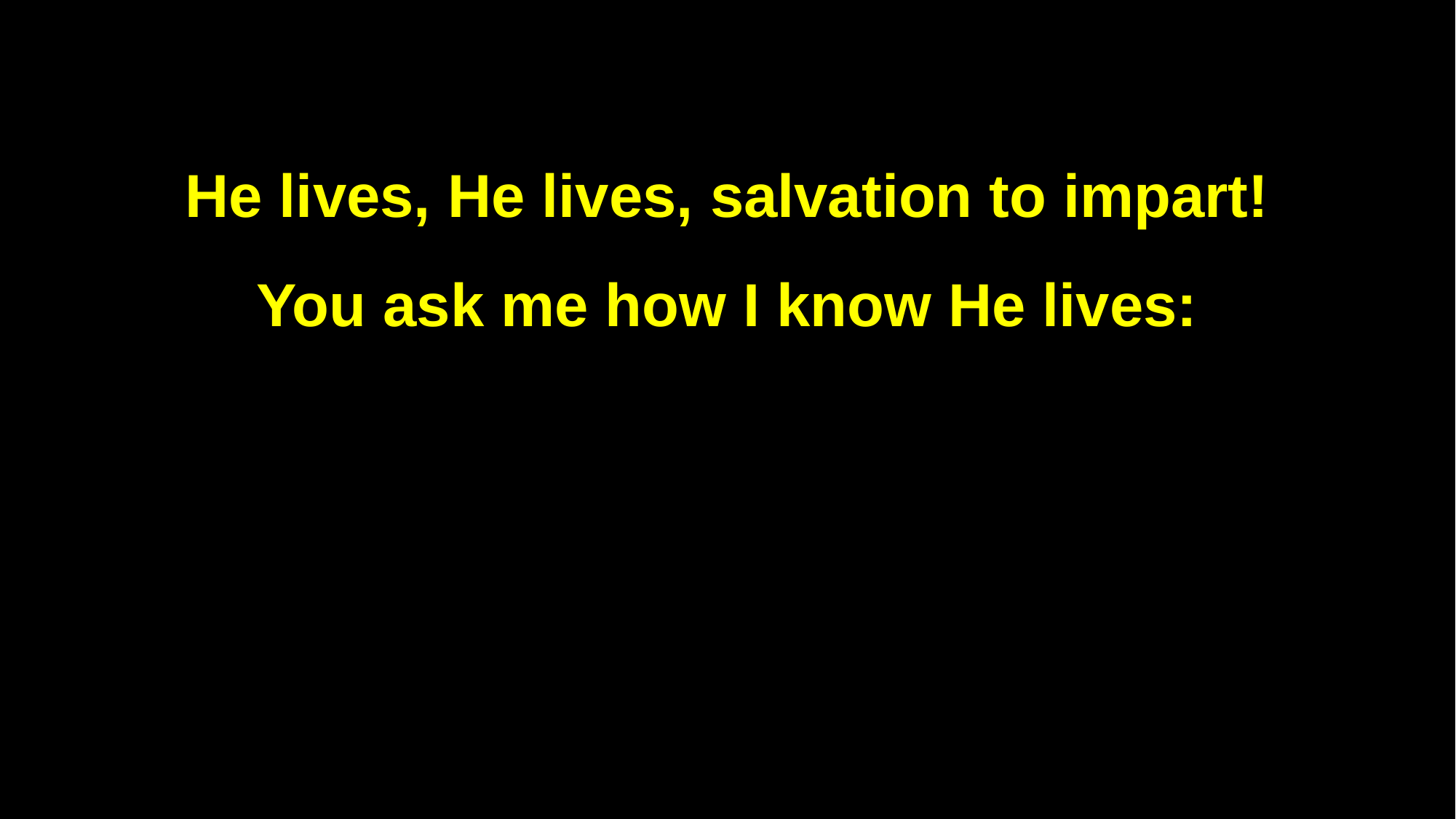

He lives, He lives, salvation to impart!
You ask me how I know He lives: